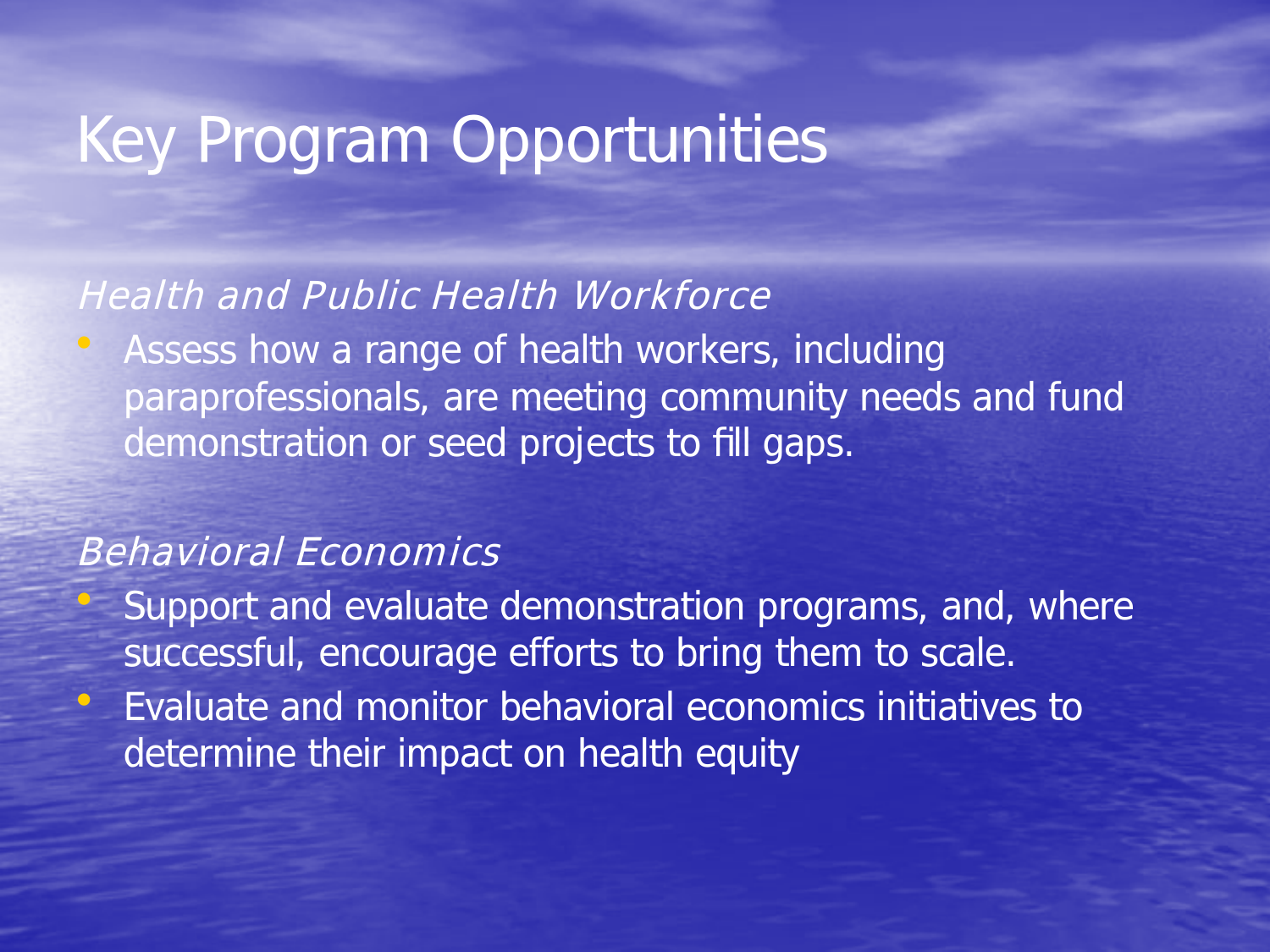

# Key Program Opportunities
Health and Public Health Workforce
Assess how a range of health workers, including paraprofessionals, are meeting community needs and fund demonstration or seed projects to fill gaps.

Behavioral Economics
Support and evaluate demonstration programs, and, where successful, encourage efforts to bring them to scale.
Evaluate and monitor behavioral economics initiatives to determine their impact on health equity